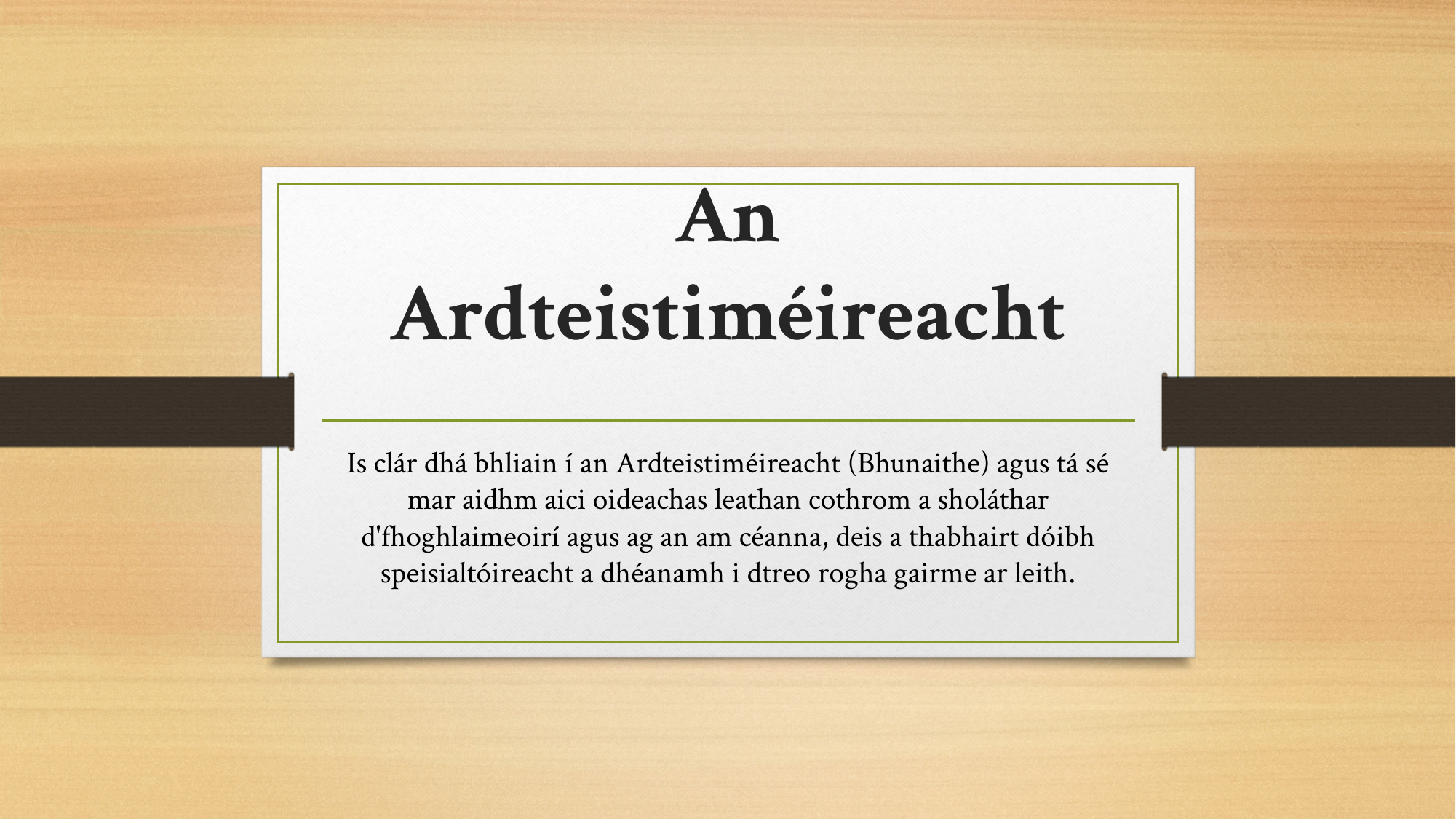

# An Ardteistiméireacht
Is clár dhá bhliain í an Ardteistiméireacht (Bhunaithe) agus tá sé mar aidhm aici oideachas leathan cothrom a sholáthar d'fhoghlaimeoirí agus ag an am céanna, deis a thabhairt dóibh speisialtóireacht a dhéanamh i dtreo rogha gairme ar leith.